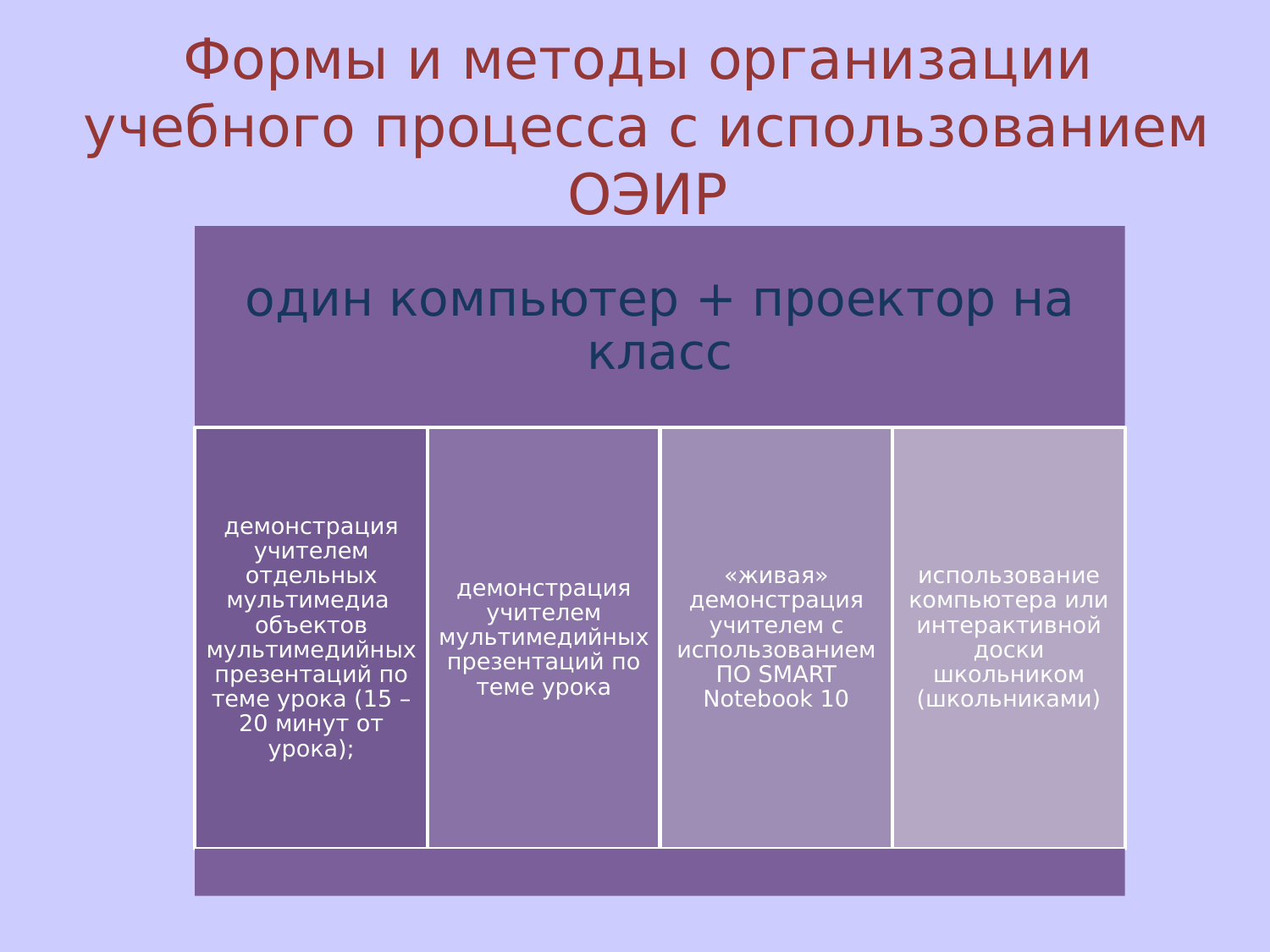

Формы и методы организации
учебного процесса с использованием
ОЭИР
один компьютер + проектор на класс
демонстрация учителем отдельных мультимедиа  объектов мультимедийных презентаций по теме урока (15 – 20 минут от урока);
демонстрация учителем мультимедийных презентаций по теме урока
«живая» демонстрация учителем с использованием ПО SMART Notebook 10
использование компьютера или интерактивной доски школьником (школьниками)